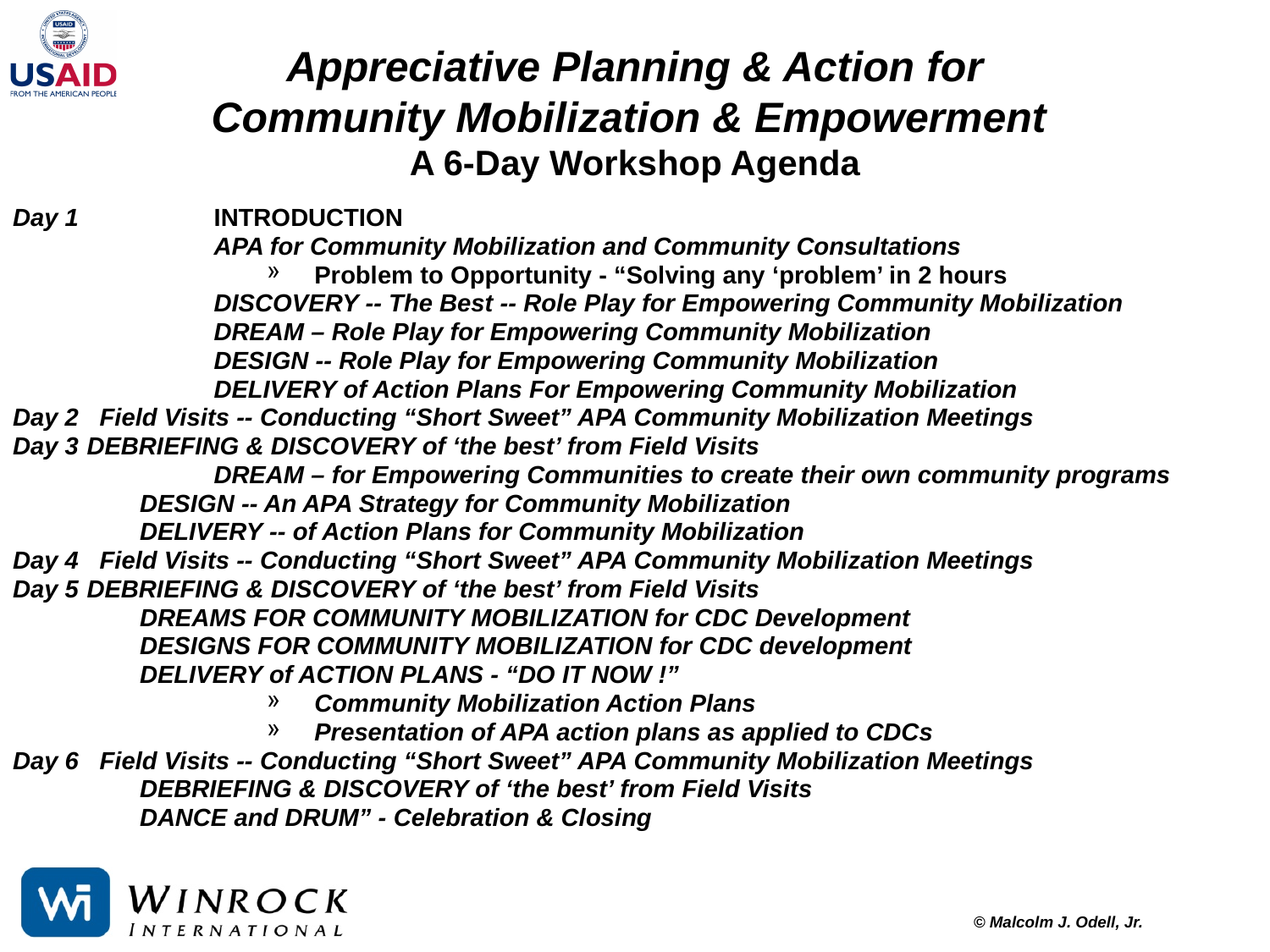

# Appreciative Planning & Action for Community Mobilization & Empowerment A 6-Day Workshop Agenda
Day 1		INTRODUCTION
		APA for Community Mobilization and Community Consultations
Problem to Opportunity - “Solving any ‘problem’ in 2 hours
		DISCOVERY -- The Best -- Role Play for Empowering Community Mobilization
		DREAM – Role Play for Empowering Community Mobilization
		DESIGN -- Role Play for Empowering Community Mobilization
		DELIVERY of Action Plans For Empowering Community Mobilization
Day 2   Field Visits -- Conducting “Short Sweet” APA Community Mobilization Meetings
Day 3	DEBRIEFING & DISCOVERY of ‘the best’ from Field Visits
		DREAM – for Empowering Communities to create their own community programs
	DESIGN -- An APA Strategy for Community Mobilization
	DELIVERY -- of Action Plans for Community Mobilization
Day 4   Field Visits -- Conducting “Short Sweet” APA Community Mobilization Meetings
Day 5	DEBRIEFING & DISCOVERY of ‘the best’ from Field Visits
	DREAMS FOR COMMUNITY MOBILIZATION for CDC Development
	DESIGNS FOR COMMUNITY MOBILIZATION for CDC development
	DELIVERY of ACTION PLANS - “DO IT NOW !”
Community Mobilization Action Plans
Presentation of APA action plans as applied to CDCs
Day 6   Field Visits -- Conducting “Short Sweet” APA Community Mobilization Meetings
DEBRIEFING & DISCOVERY of ‘the best’ from Field Visits
	DANCE and DRUM” - Celebration & Closing

© Malcolm J. Odell, Jr.